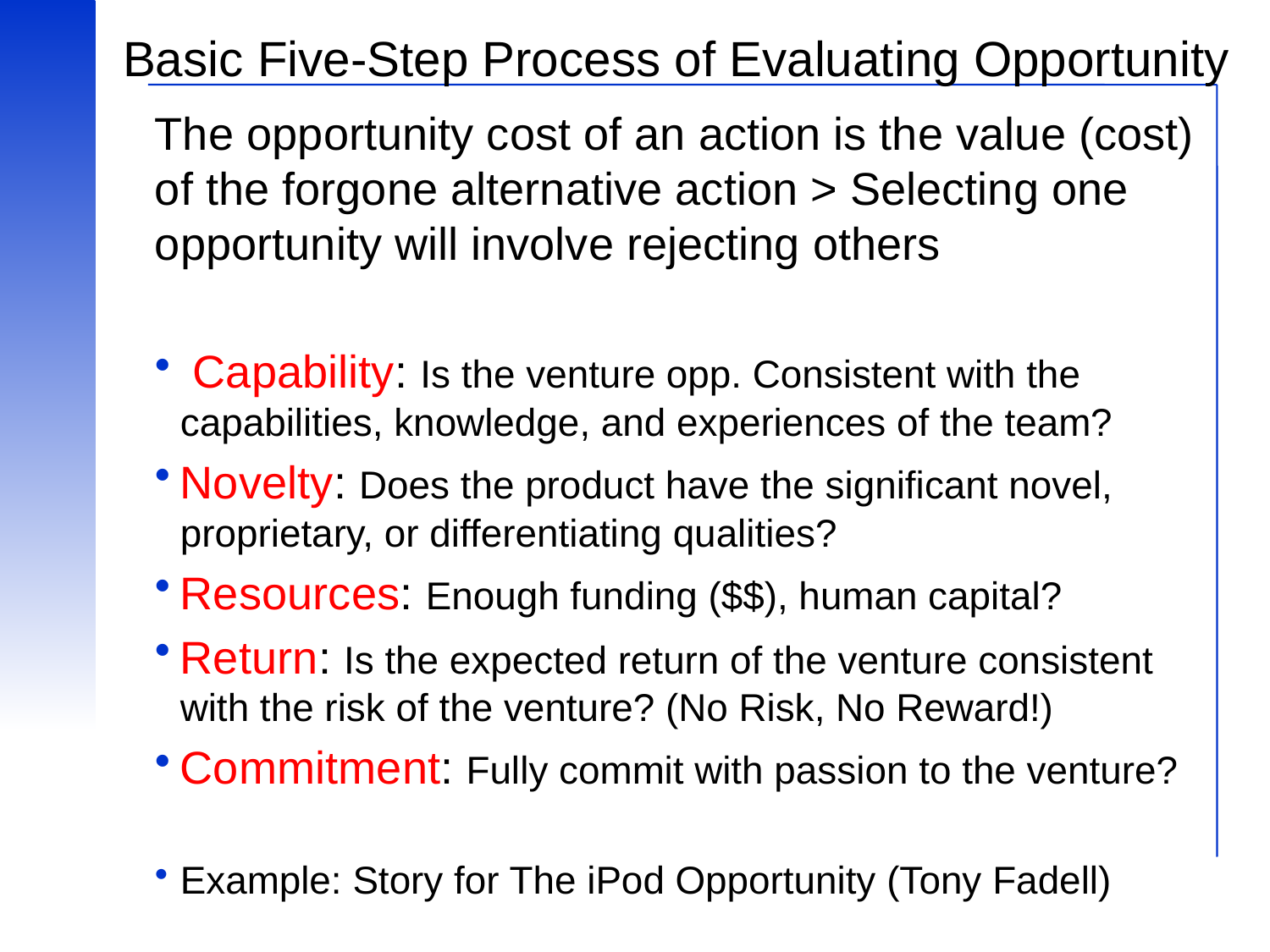

# Basic Five-Step Process of Evaluating Opportunity
The opportunity cost of an action is the value (cost) of the forgone alternative action > Selecting one opportunity will involve rejecting others

 Capability: Is the venture opp. Consistent with the capabilities, knowledge, and experiences of the team?
Novelty: Does the product have the significant novel, proprietary, or differentiating qualities?
Resources: Enough funding ($$), human capital?
Return: Is the expected return of the venture consistent with the risk of the venture? (No Risk, No Reward!)
Commitment: Fully commit with passion to the venture?

Example: Story for The iPod Opportunity (Tony Fadell)